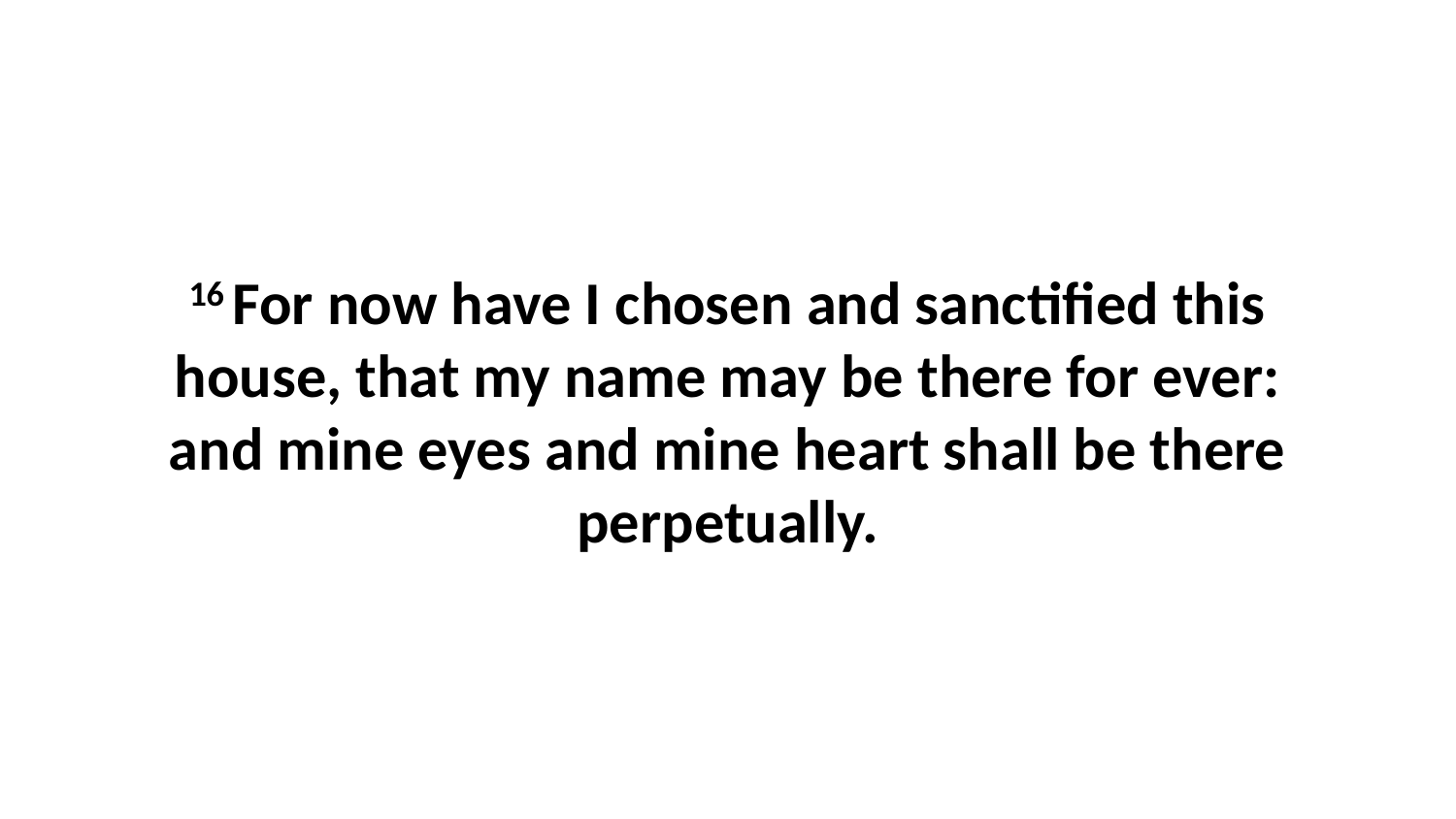

16 For now have I chosen and sanctified this house, that my name may be there for ever: and mine eyes and mine heart shall be there perpetually.